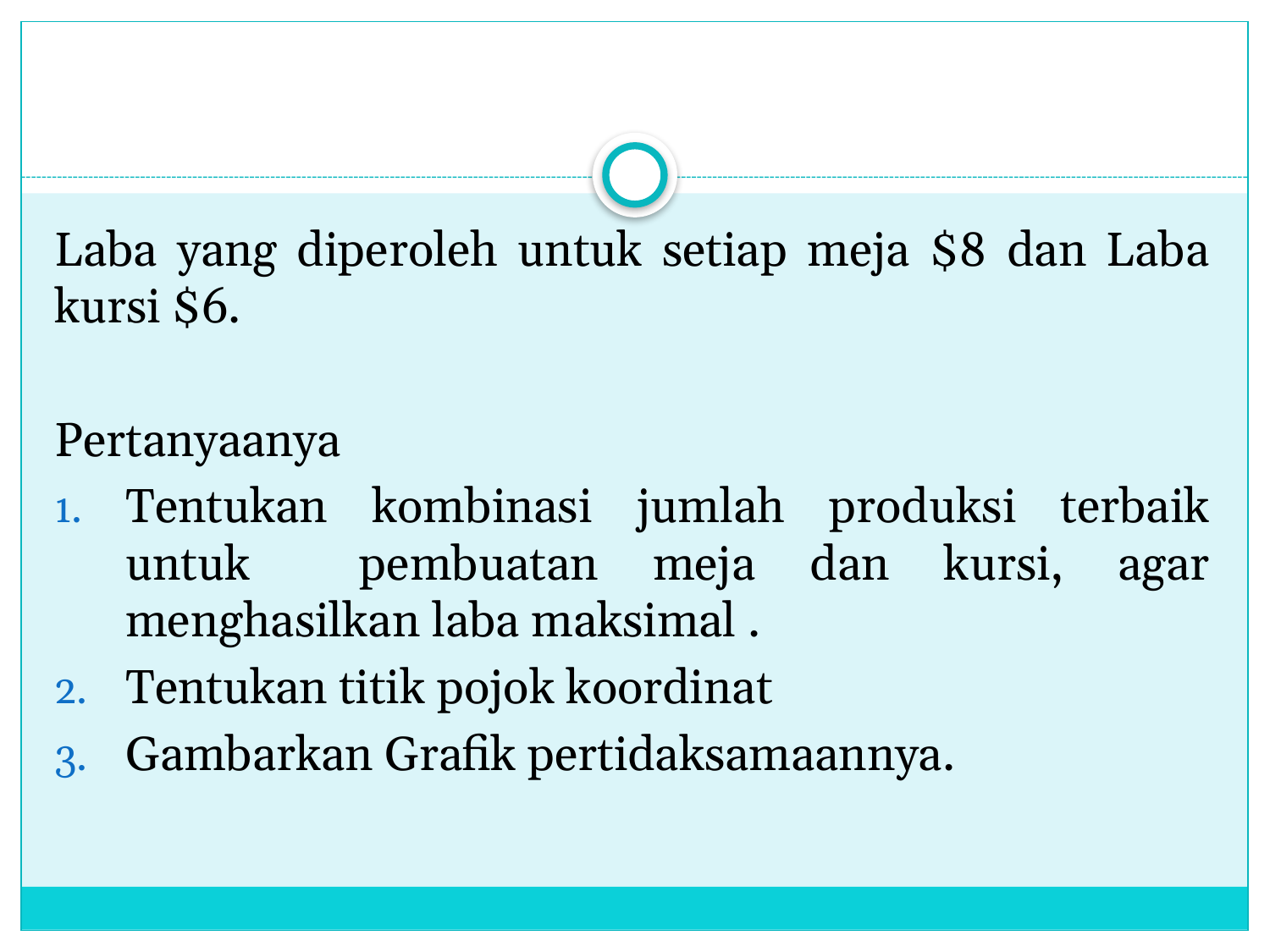

#
Laba yang diperoleh untuk setiap meja $8 dan Laba kursi $6.

Pertanyaanya
Tentukan kombinasi jumlah produksi terbaik untuk  pembuatan meja dan kursi, agar menghasilkan laba maksimal .
Tentukan titik pojok koordinat
Gambarkan Grafik pertidaksamaannya.